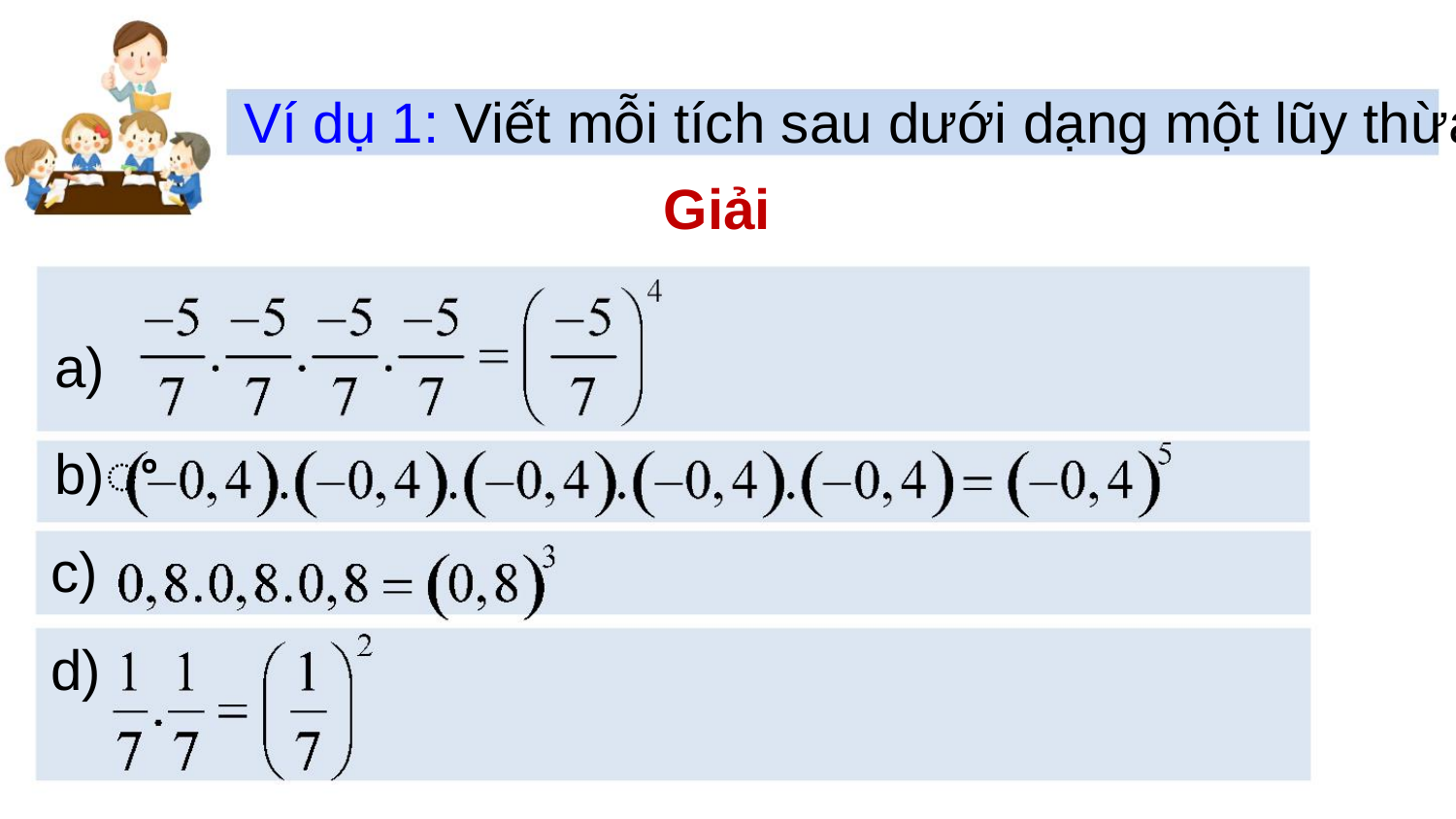

Ví dụ 1: Viết mỗi tích sau dưới dạng một lũy thừa:
Giải
a)
b)ꢀ
c)
d)